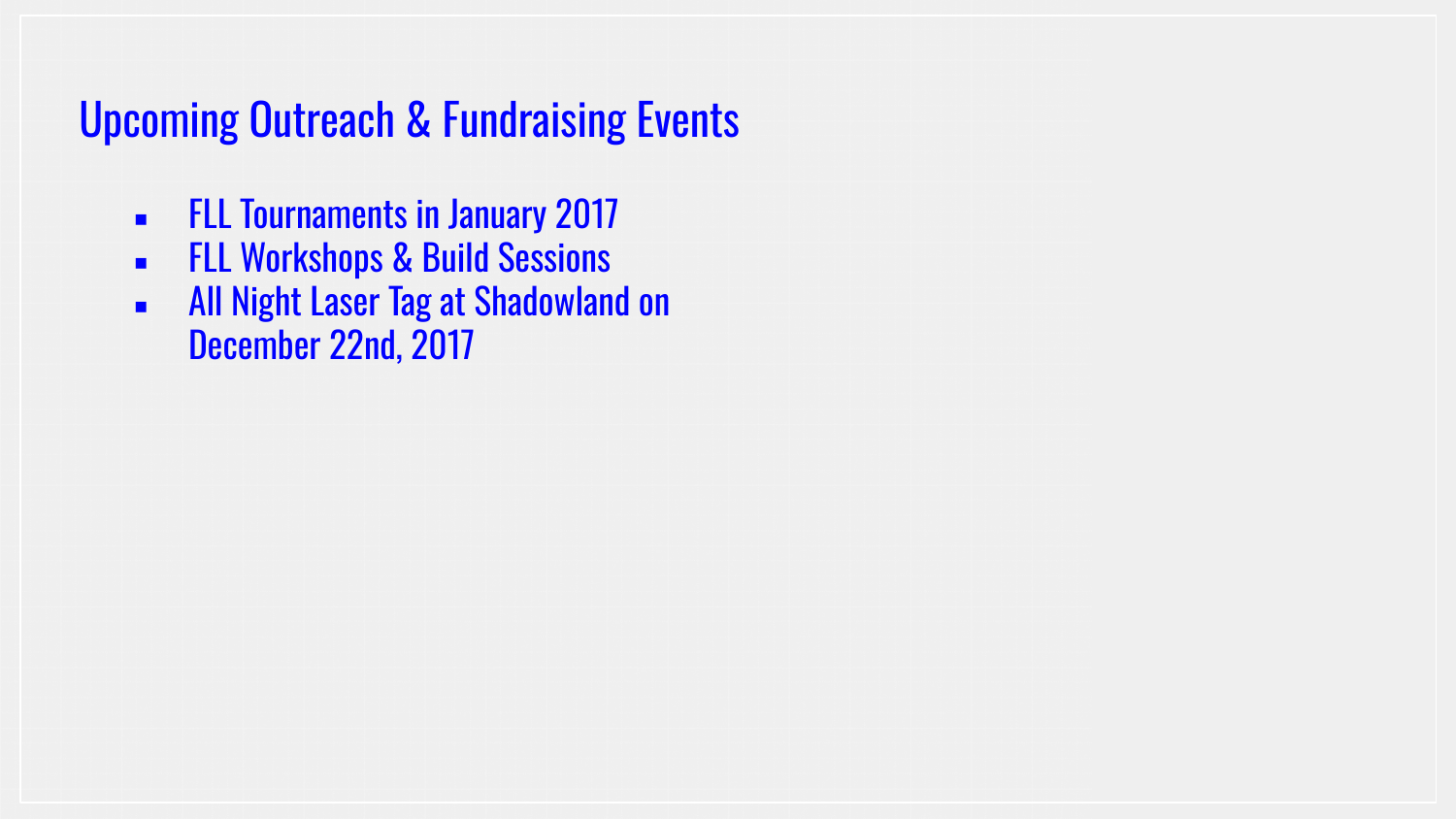

# Upcoming Outreach & Fundraising Events
FLL Tournaments in January 2017
FLL Workshops & Build Sessions
All Night Laser Tag at Shadowland on December 22nd, 2017